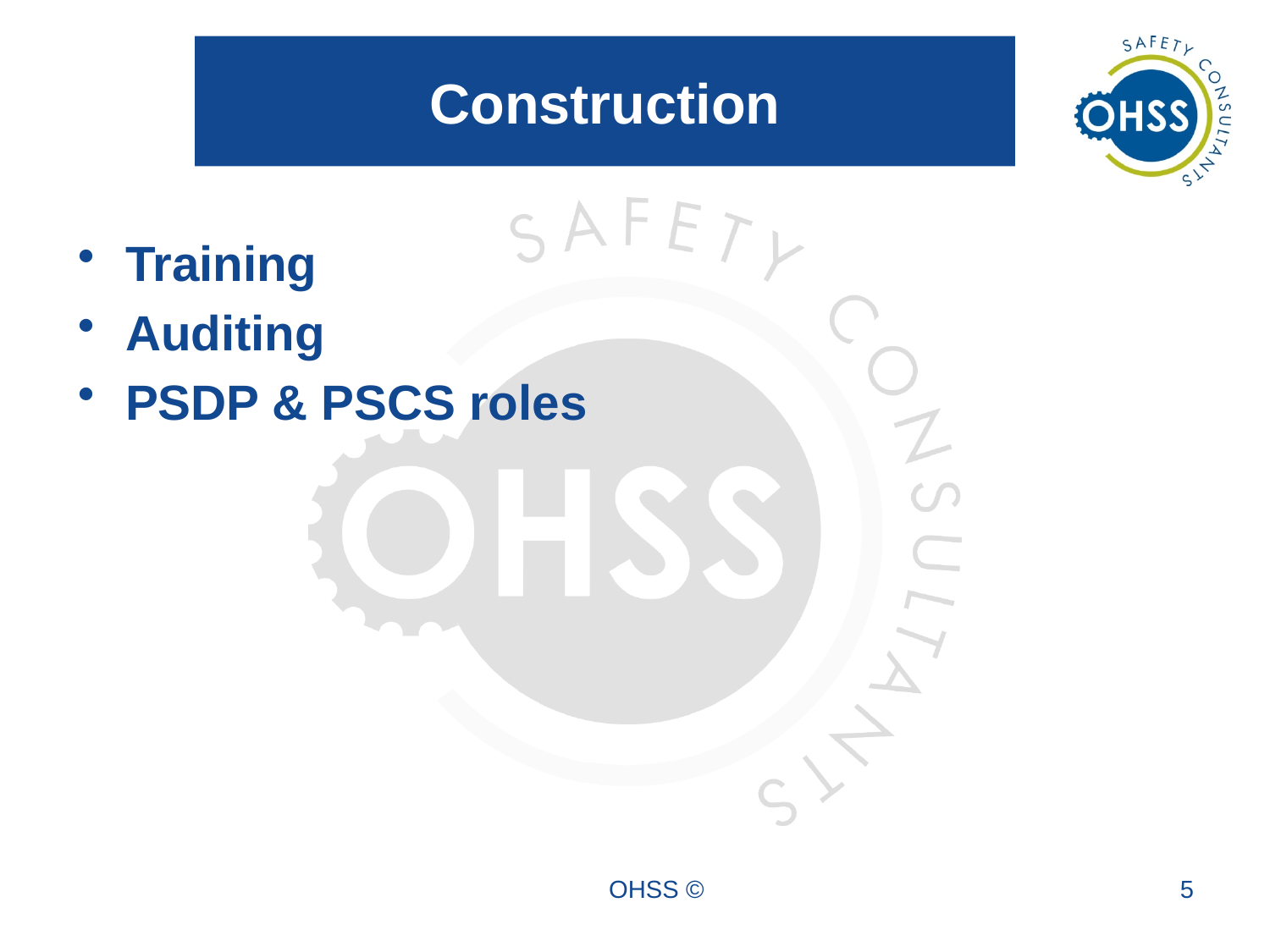

# Construction
Training
Auditing
PSDP & PSCS roles
OHSS ©

5